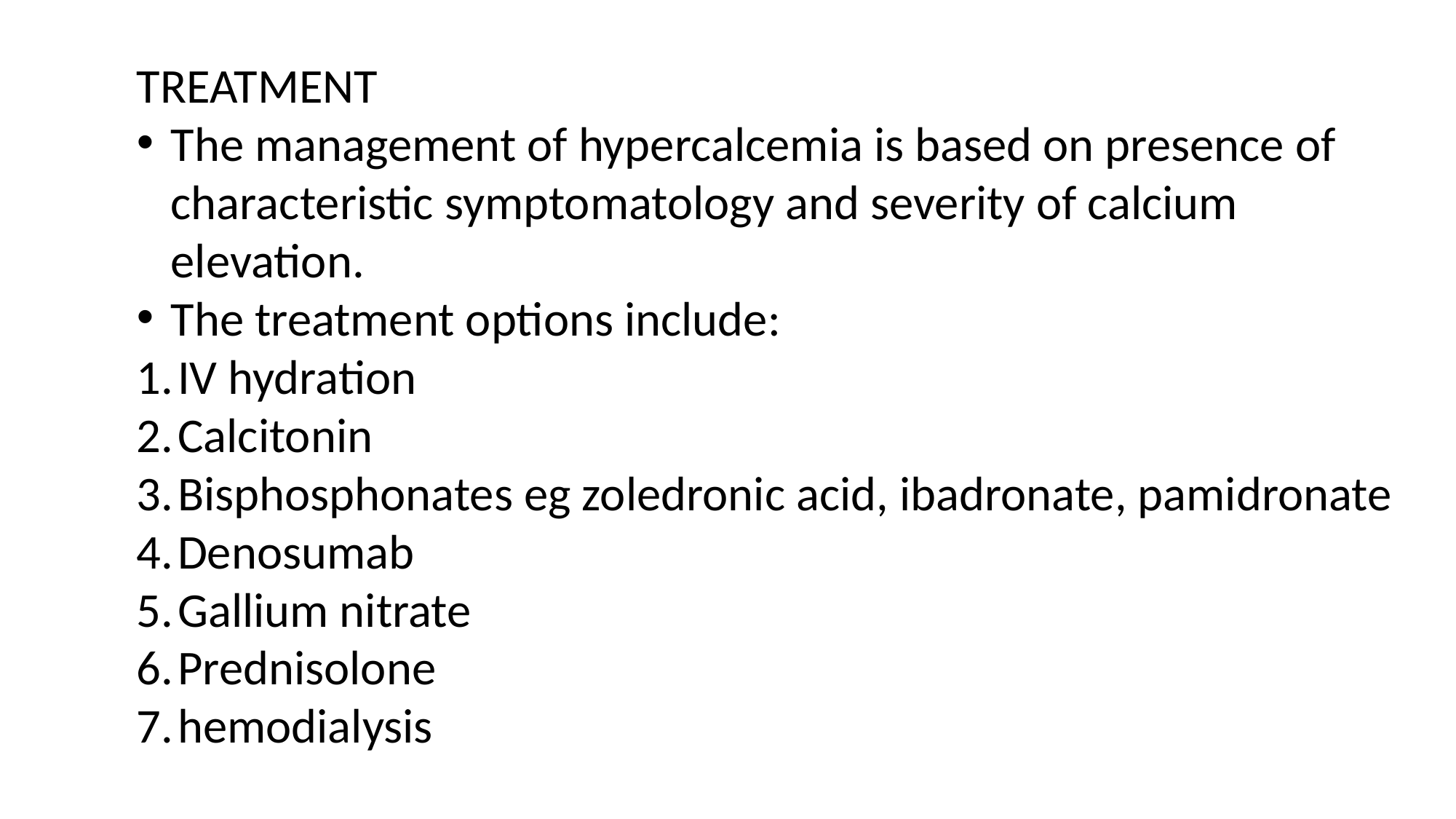

TREATMENT
The management of hypercalcemia is based on presence of characteristic symptomatology and severity of calcium elevation.
The treatment options include:
IV hydration
Calcitonin
Bisphosphonates eg zoledronic acid, ibadronate, pamidronate
Denosumab
Gallium nitrate
Prednisolone
hemodialysis